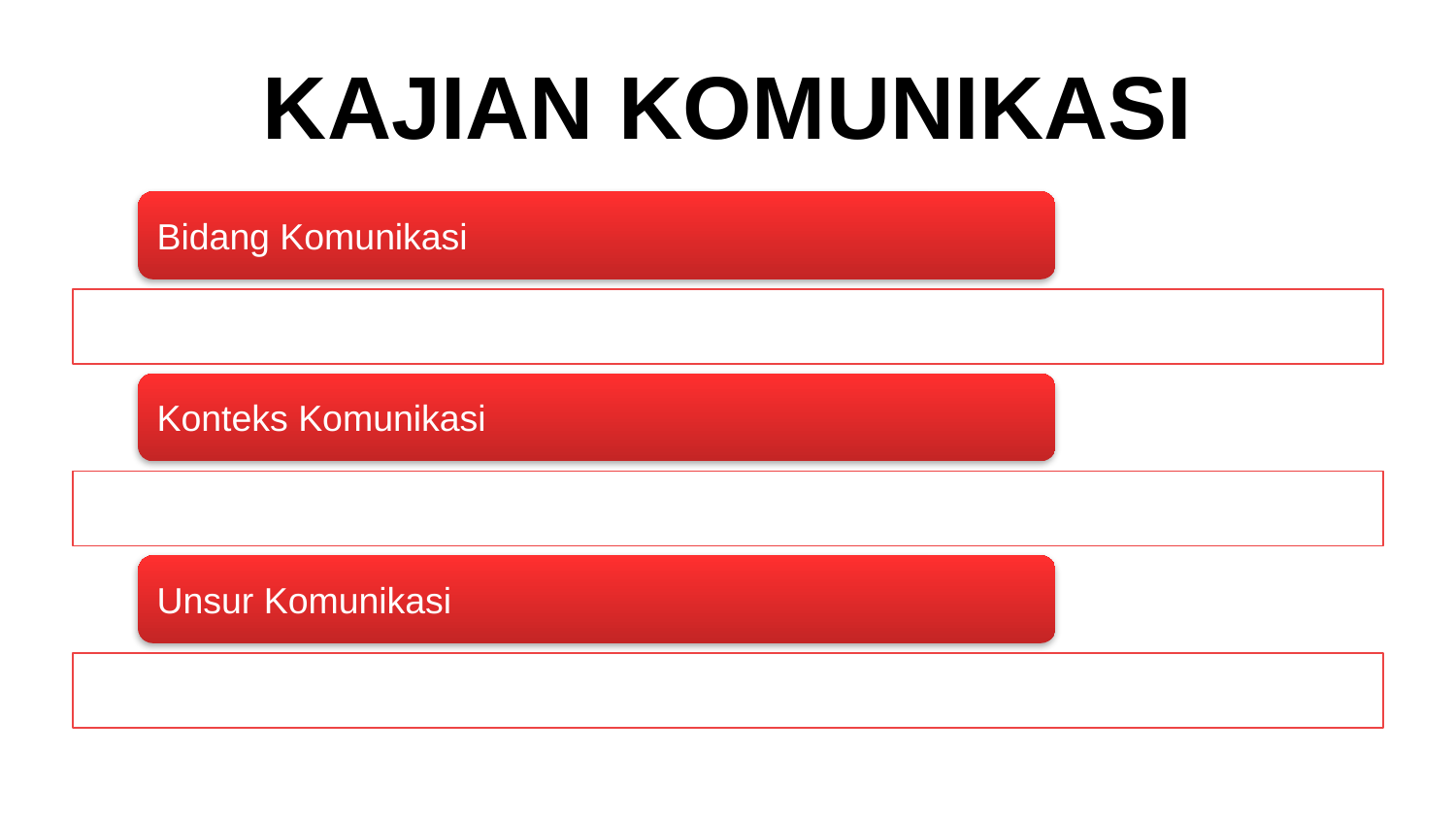

# KAJIAN KOMUNIKASI
Bidang Komunikasi
Konteks Komunikasi
Unsur Komunikasi